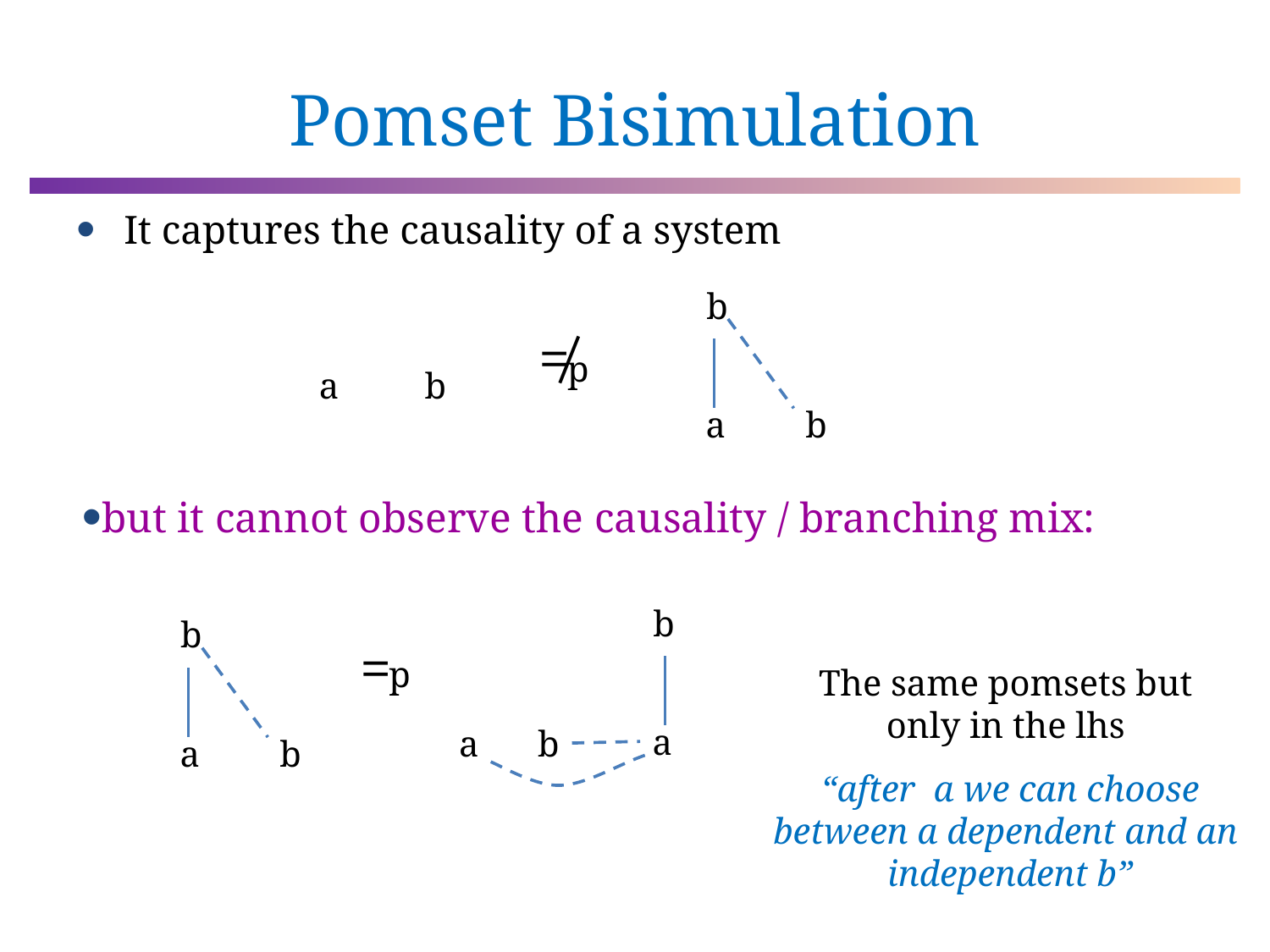

# Pomset Bisimulation
It captures the causality of a system
b
≠
p
a
b
a
b
but it cannot observe the causality / branching mix:
b
b
=
p
The same pomsets but
only in the lhs
“after  a we can choose
between a dependent and an
independent b”
a
a
b
a
b